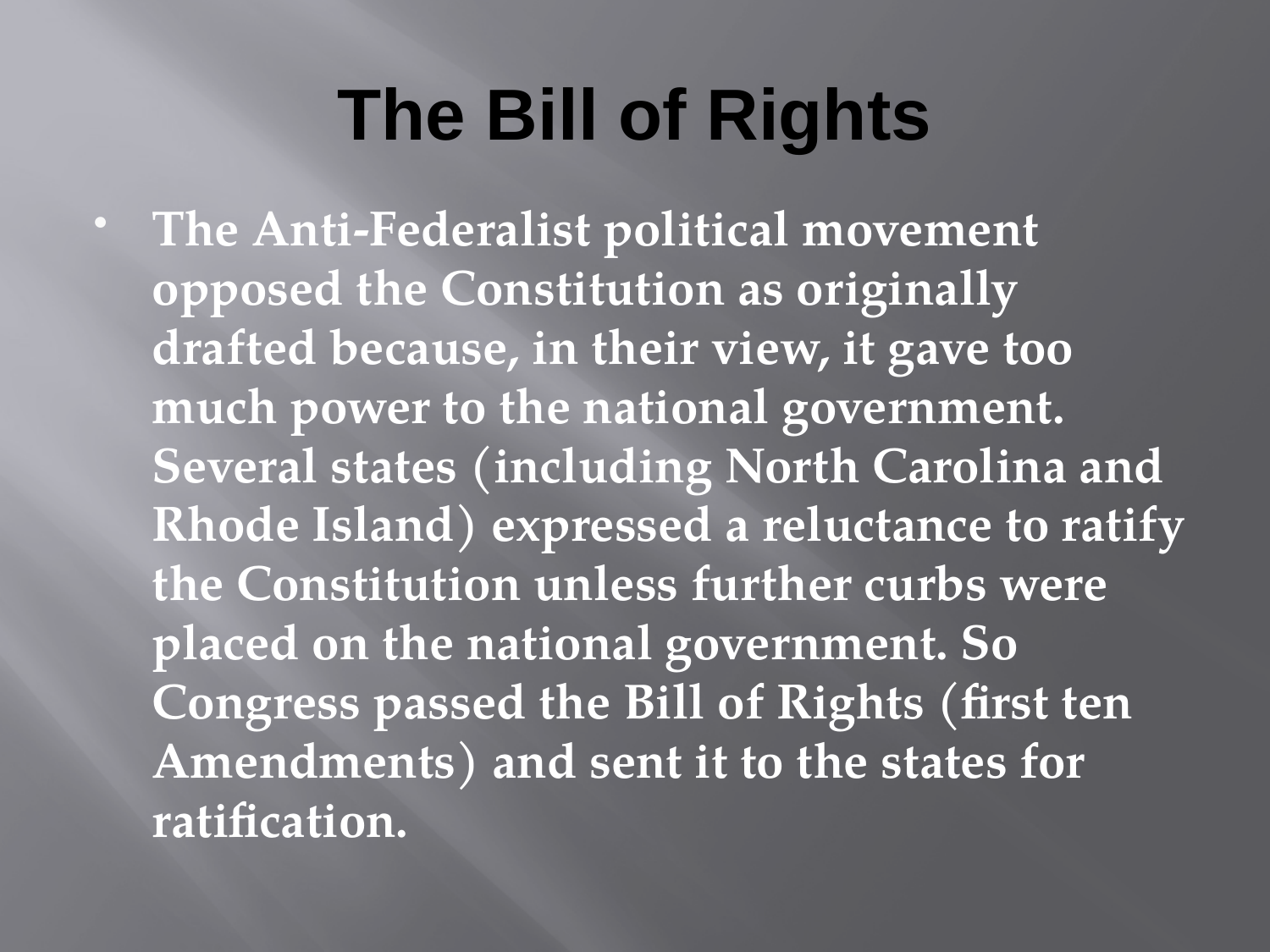

# The Bill of Rights
The Anti-Federalist political movement opposed the Constitution as originally drafted because, in their view, it gave too much power to the national government. Several states (including North Carolina and Rhode Island) expressed a reluctance to ratify the Constitution unless further curbs were placed on the national government. So Congress passed the Bill of Rights (first ten Amendments) and sent it to the states for ratification.